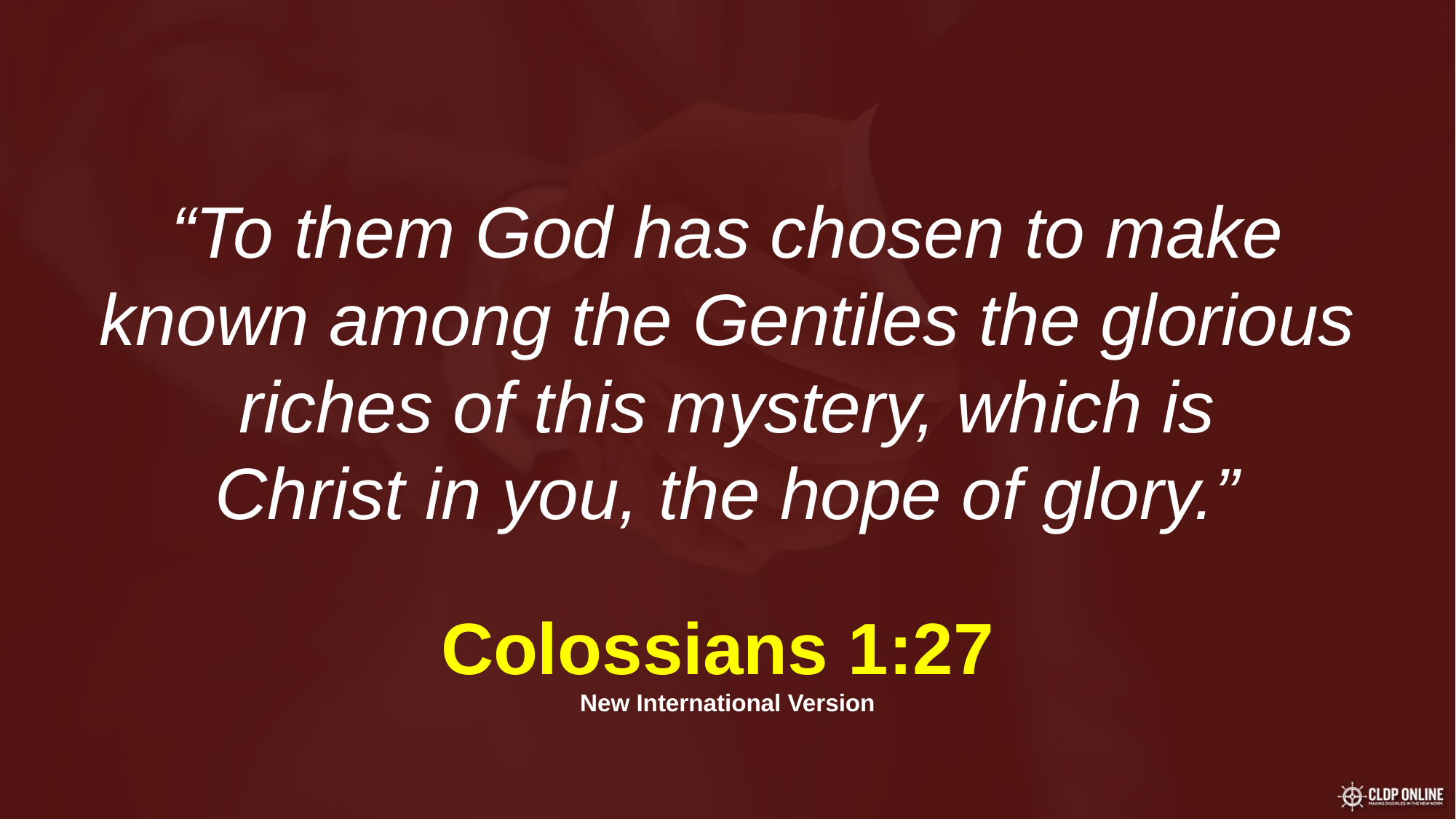

“To them God has chosen to make
known among the Gentiles the glorious riches of this mystery, which is
Christ in you, the hope of glory.”

Colossians 1:27
New International Version